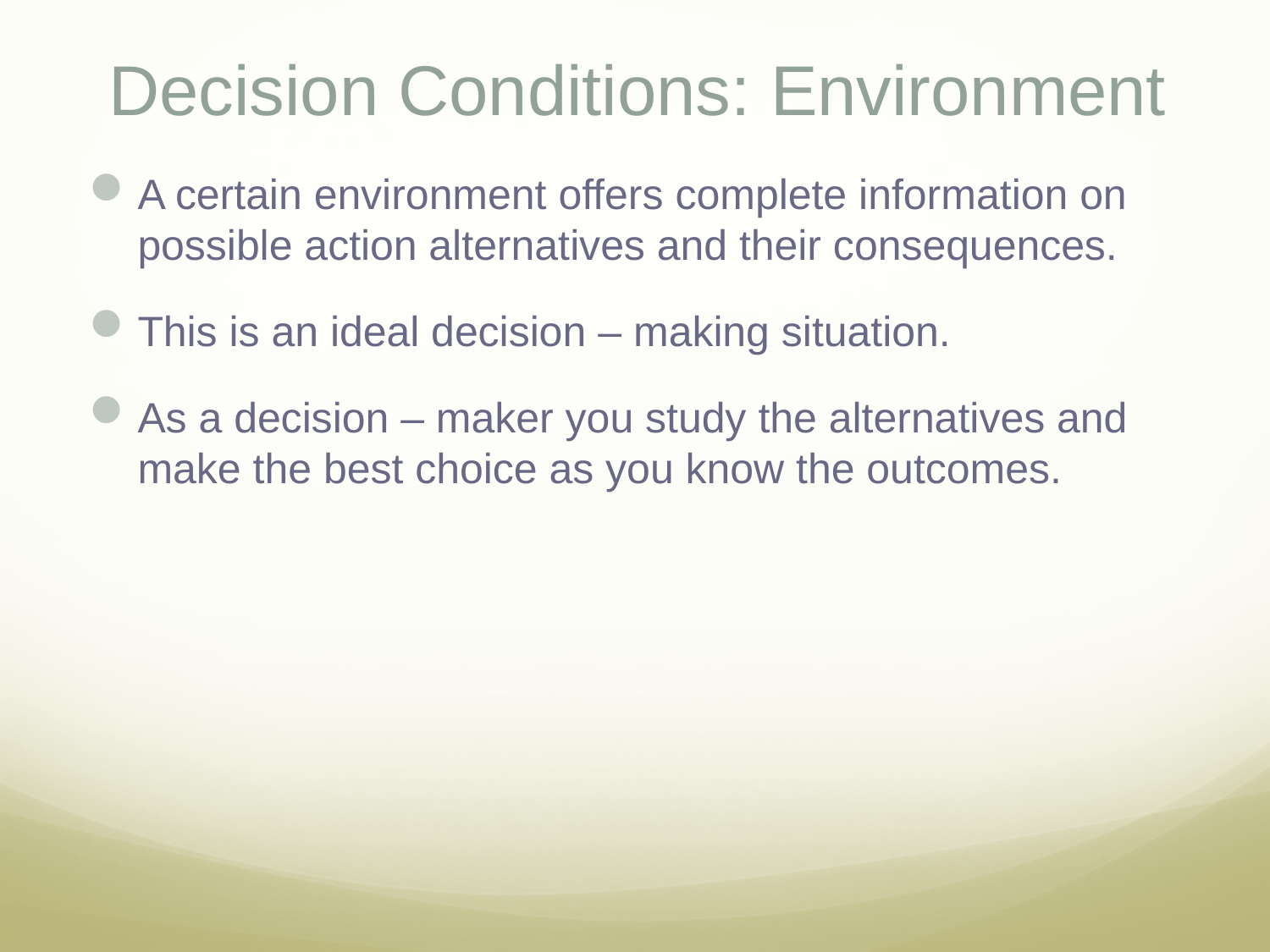

# Decision Conditions: Environment
A certain environment offers complete information on possible action alternatives and their consequences.
This is an ideal decision – making situation.
As a decision – maker you study the alternatives and make the best choice as you know the outcomes.